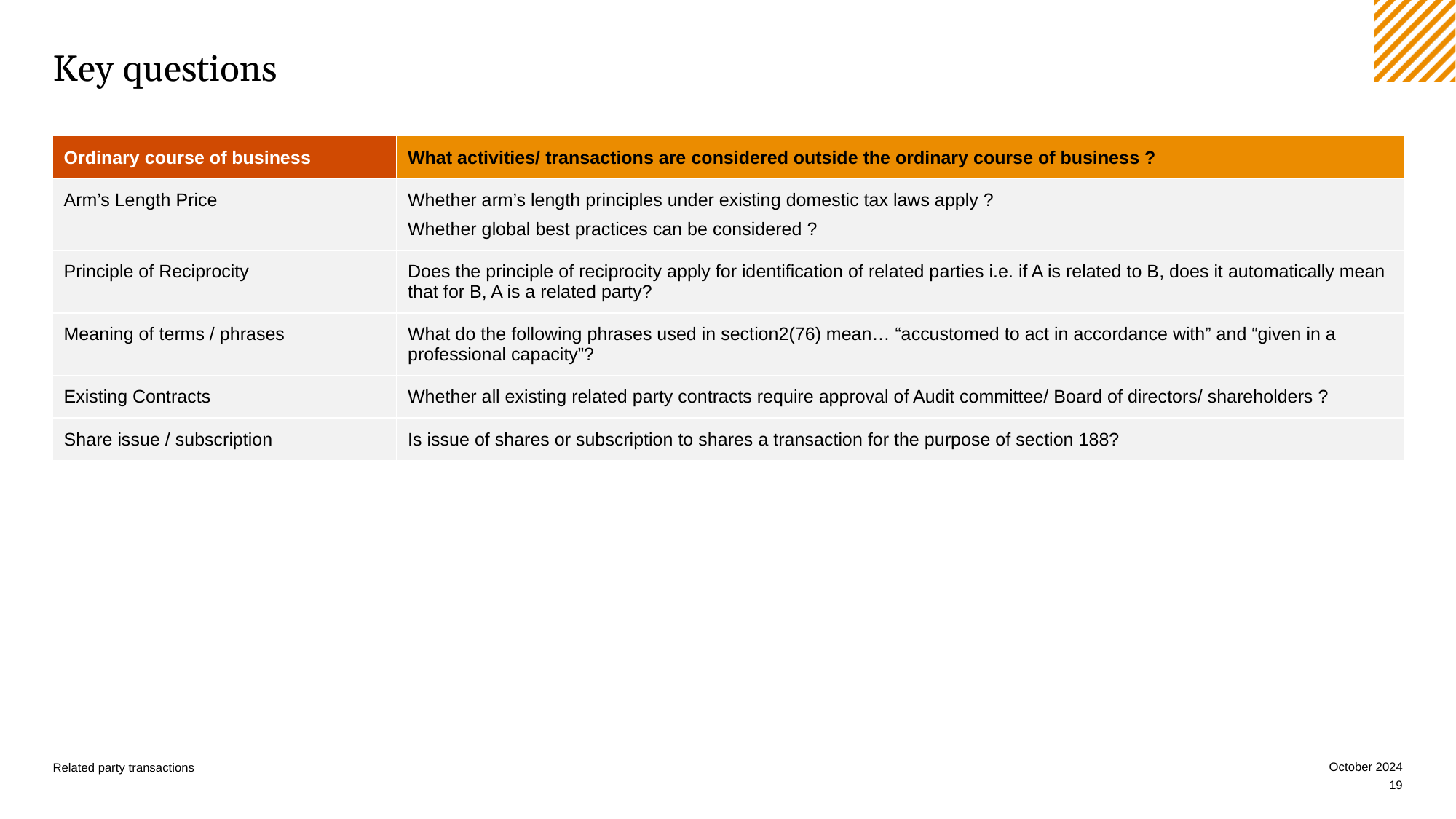

# Key questions
| Ordinary course of business | What activities/ transactions are considered outside the ordinary course of business ? |
| --- | --- |
| Arm’s Length Price | Whether arm’s length principles under existing domestic tax laws apply ? Whether global best practices can be considered ? |
| Principle of Reciprocity | Does the principle of reciprocity apply for identification of related parties i.e. if A is related to B, does it automatically mean that for B, A is a related party? |
| Meaning of terms / phrases | What do the following phrases used in section2(76) mean… “accustomed to act in accordance with” and “given in a professional capacity”? |
| Existing Contracts | Whether all existing related party contracts require approval of Audit committee/ Board of directors/ shareholders ? |
| Share issue / subscription | Is issue of shares or subscription to shares a transaction for the purpose of section 188? |
October 2024
Related party transactions

19